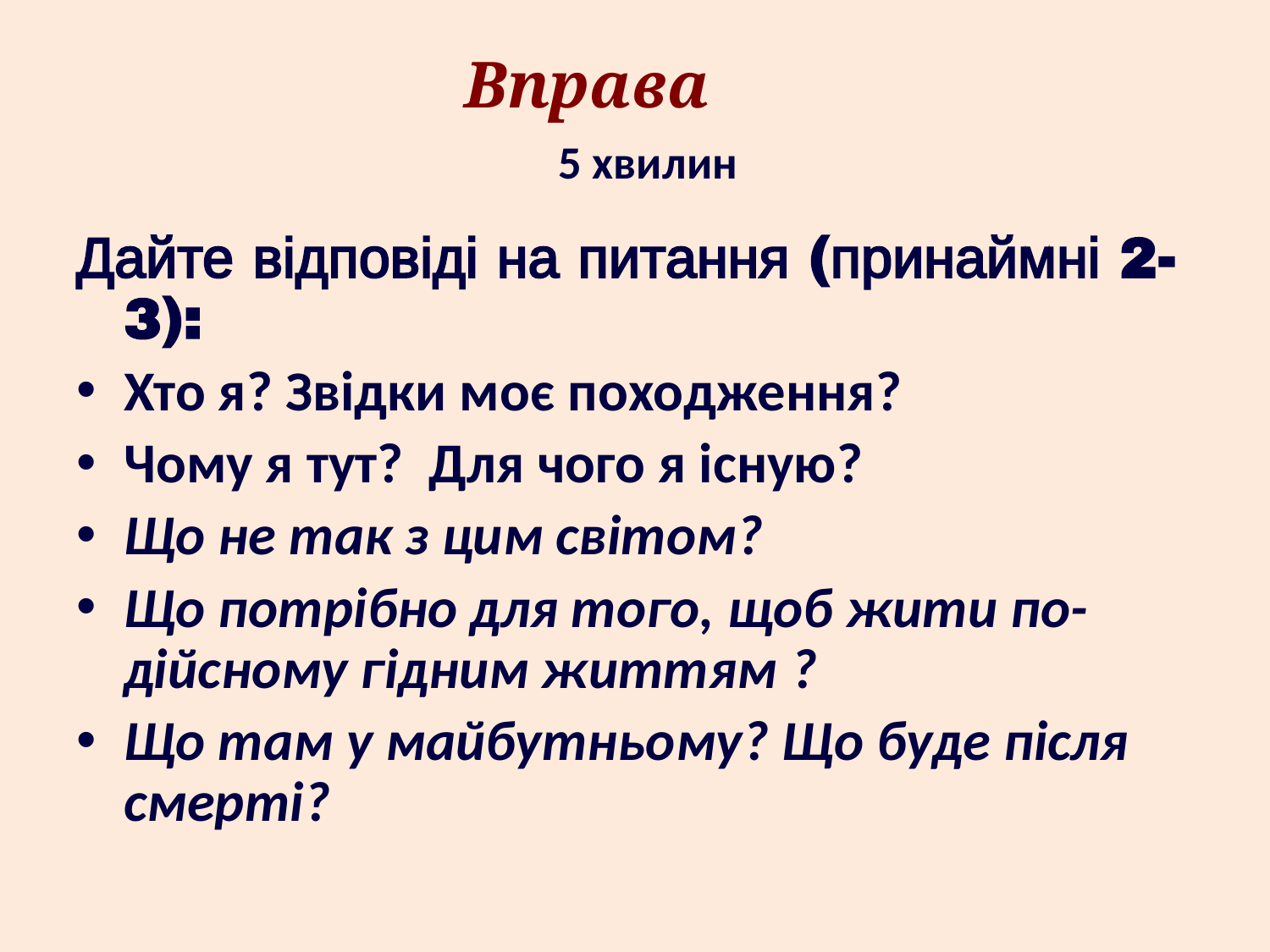

# Вправа 5 хвилин
Дайте відповіді на питання (принаймні 2-3):
Хто я? Звідки моє походження?
Чому я тут?  Для чого я існую?
Що не так з цим світом?
Що потрібно для того, щоб жити по-дійсному гідним життям ?
Що там у майбутньому? Що буде після смерті?